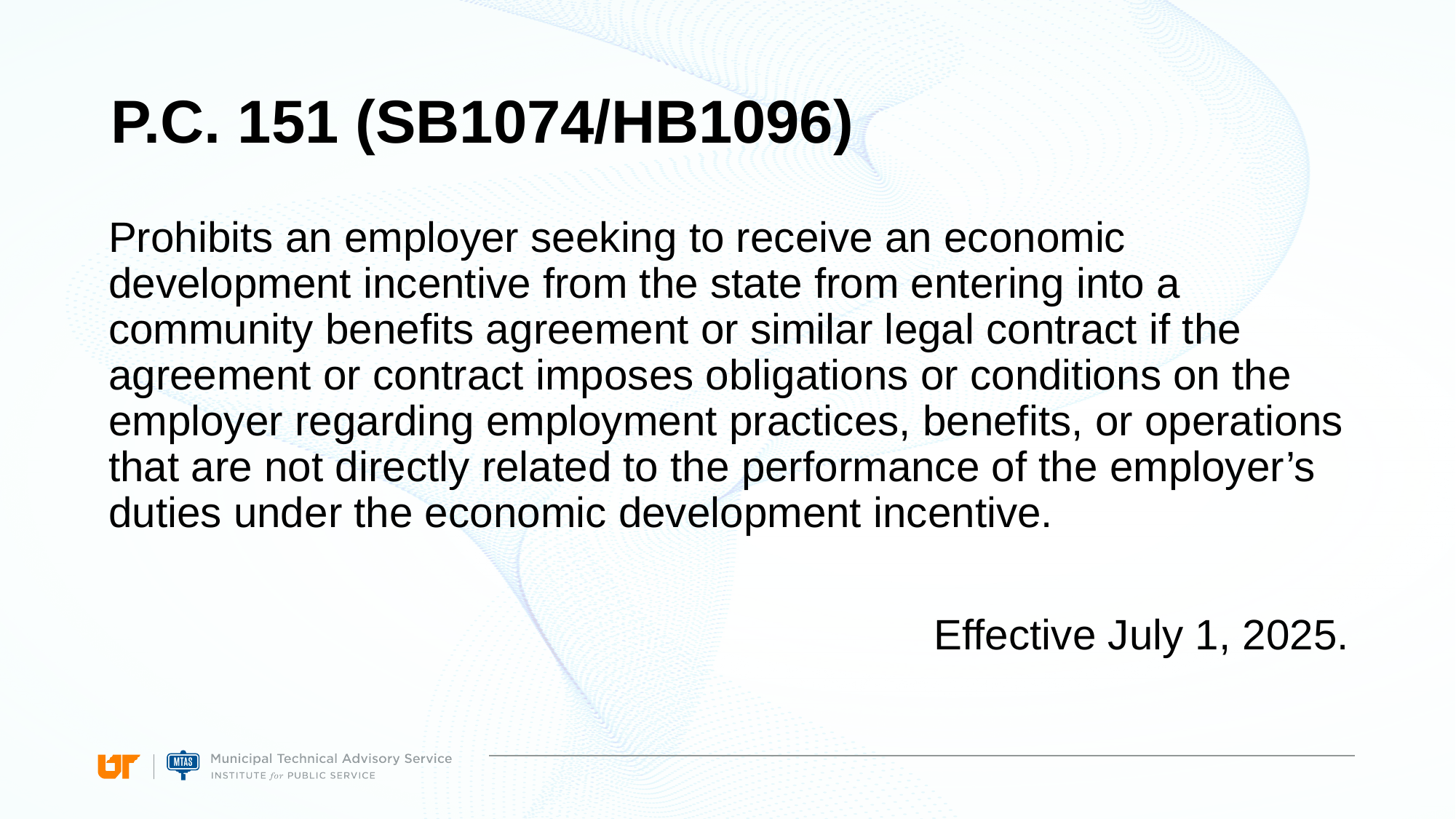

# P.C. 151 (SB1074/HB1096)
Prohibits an employer seeking to receive an economic development incentive from the state from entering into a community benefits agreement or similar legal contract if the agreement or contract imposes obligations or conditions on the employer regarding employment practices, benefits, or operations that are not directly related to the performance of the employer’s duties under the economic development incentive.

Effective July 1, 2025.